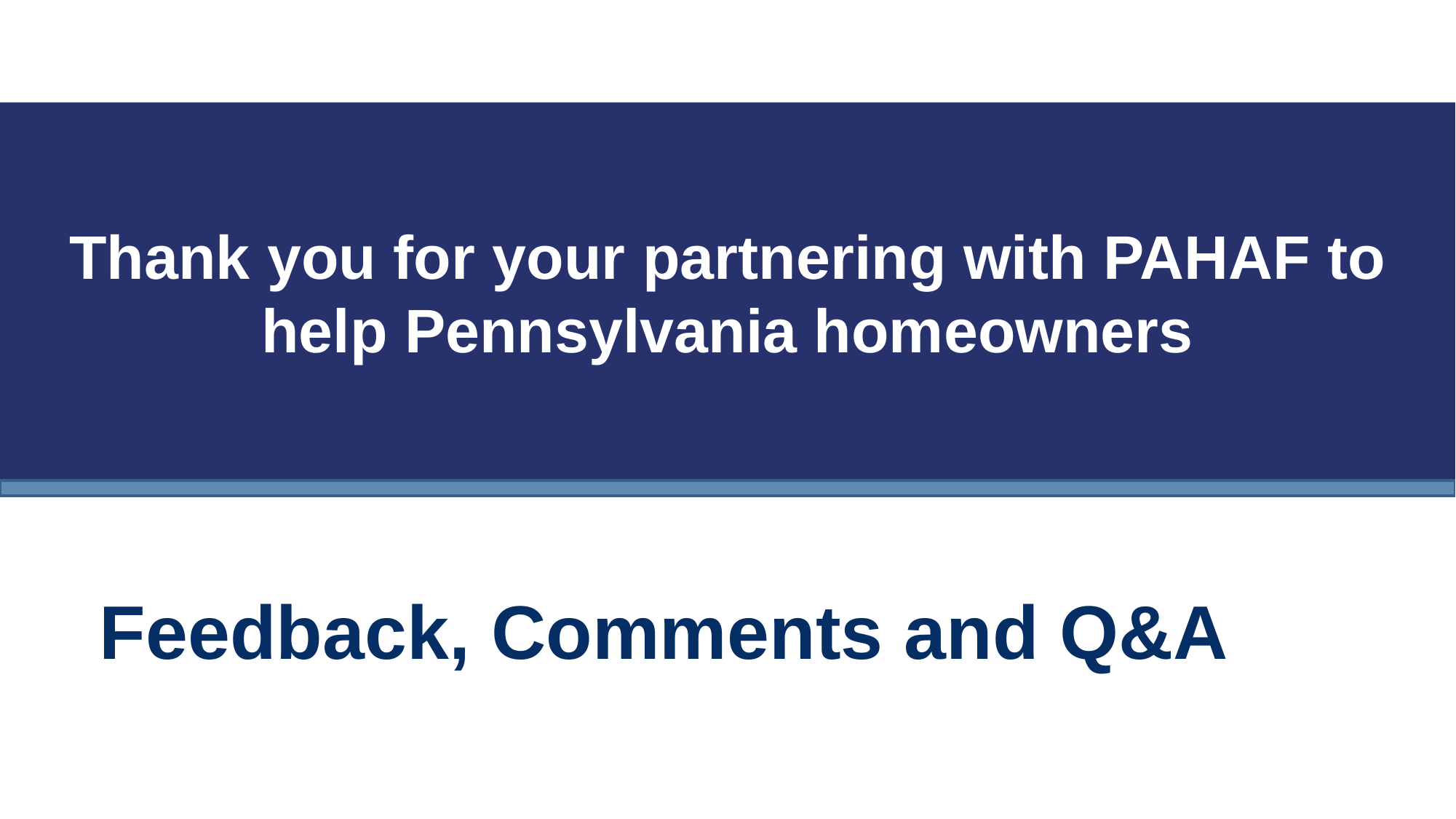

Thank you for your partnering with PAHAF to help Pennsylvania homeowners

Feedback, Comments and Q&A